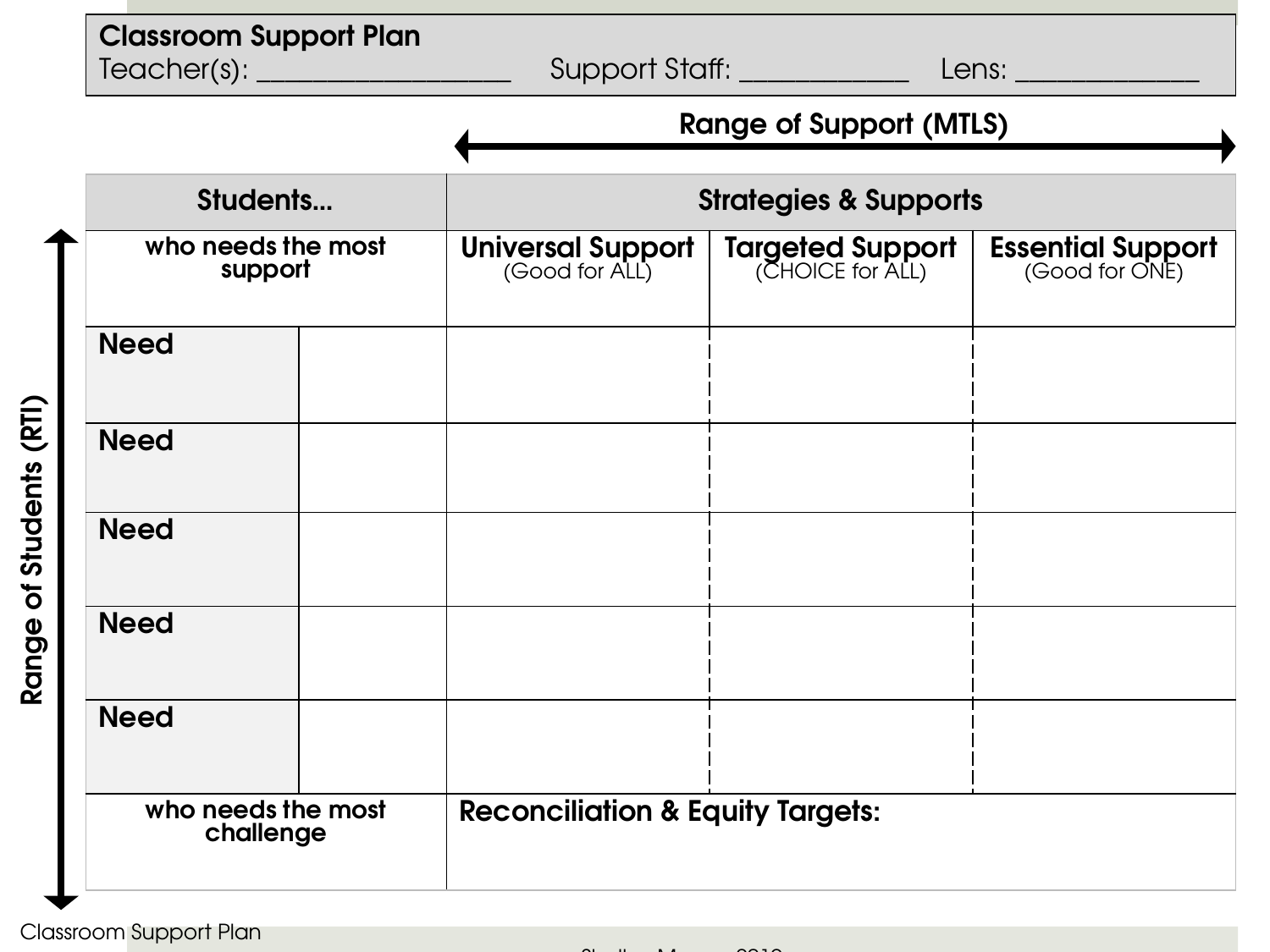

Classroom Support Plan
Teacher(s): __________________     Support Staff: ____________    Lens: _____________
|  |
| --- |
Range of Support (MTLS)
| Students… |  | Strategies & Supports |  |  |
| --- | --- | --- | --- | --- |
| who needs the most support |  | Universal Support (Good for ALL) | Targeted Support (CHOICE for ALL) | Essential Support (Good for ONE) |
| Need |  |  |  |  |
| Need |  |  |  |  |
| Need |  |  |  |  |
| Need |  |  |  |  |
| Need |  |  |  |  |
| who needs the most challenge |  | Reconciliation & Equity Targets: |  |  |
Range of Students (RTI)
Classroom Support Plan												         Shelley Moore, 2019